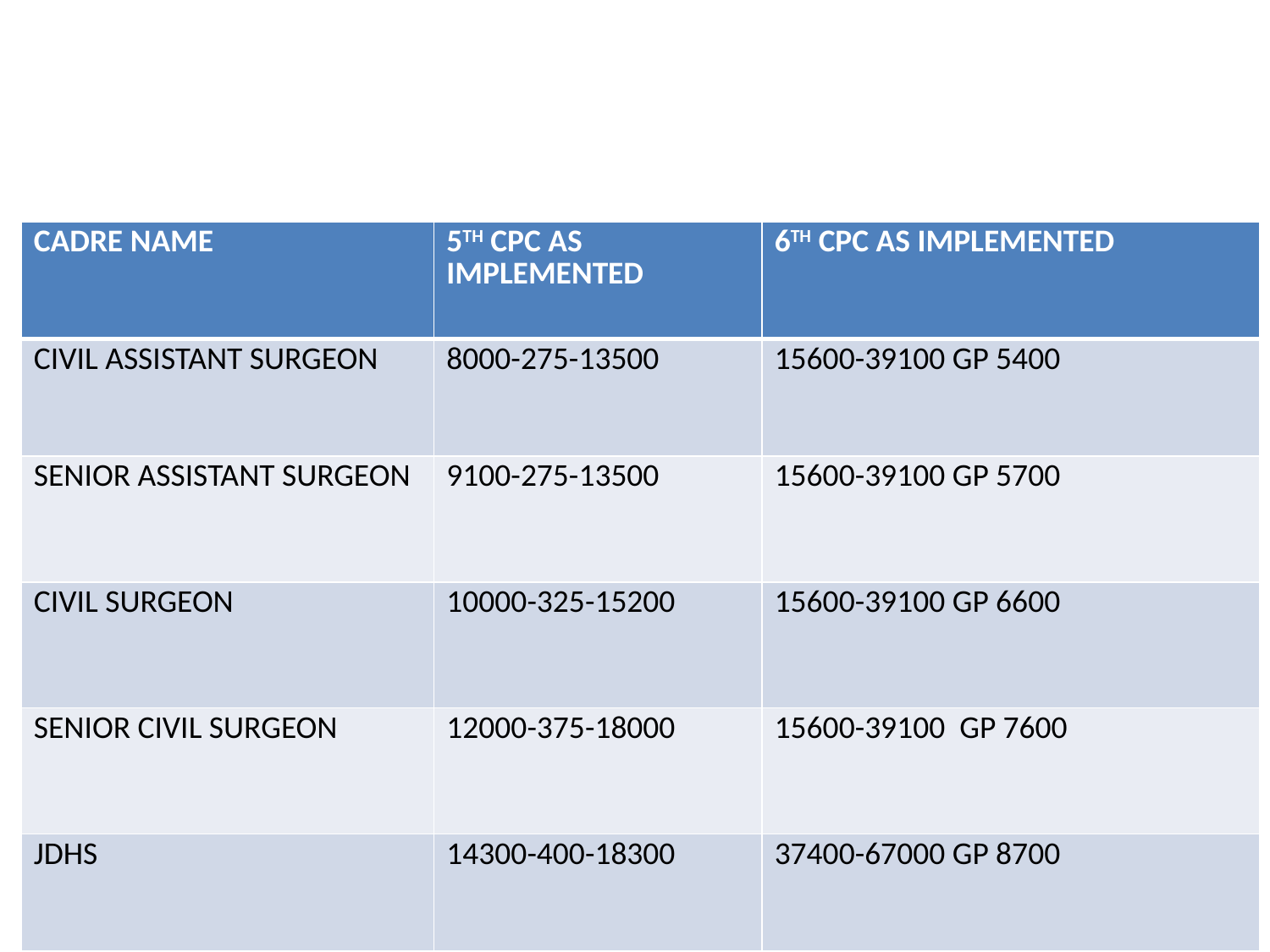

#
| CADRE NAME | 5TH CPC AS IMPLEMENTED | 6TH CPC AS IMPLEMENTED |
| --- | --- | --- |
| CIVIL ASSISTANT SURGEON | 8000-275-13500 | 15600-39100 GP 5400 |
| SENIOR ASSISTANT SURGEON | 9100-275-13500 | 15600-39100 GP 5700 |
| CIVIL SURGEON | 10000-325-15200 | 15600-39100 GP 6600 |
| SENIOR CIVIL SURGEON | 12000-375-18000 | 15600-39100 GP 7600 |
| JDHS | 14300-400-18300 | 37400-67000 GP 8700 |